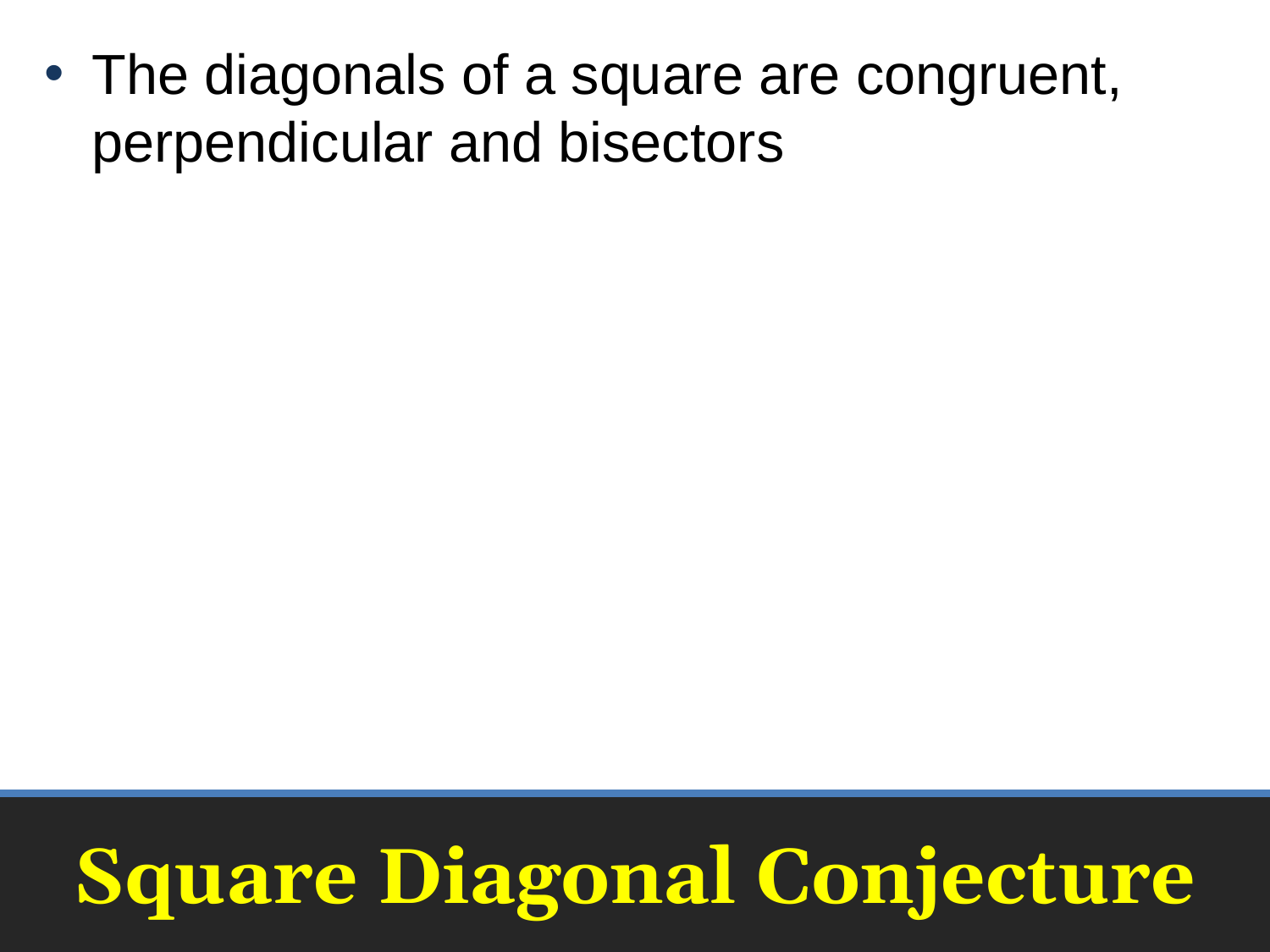

The diagonals of a square are congruent, perpendicular and bisectors
# Square Diagonal Conjecture